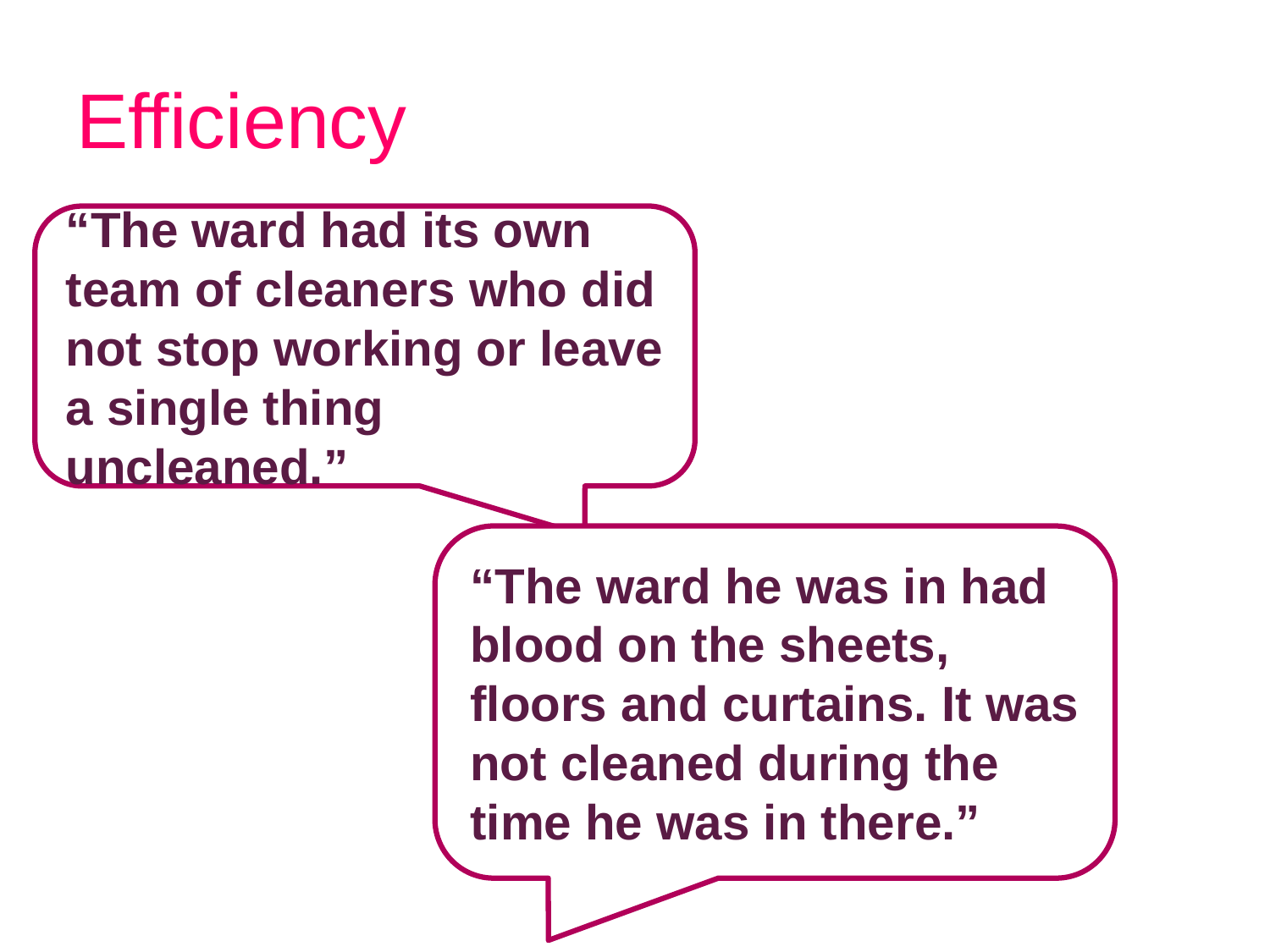

# Efficiency
“The ward had its own team of cleaners who did not stop working or leave a single thing uncleaned.”
“The ward he was in had blood on the sheets, floors and curtains. It was not cleaned during the time he was in there.”